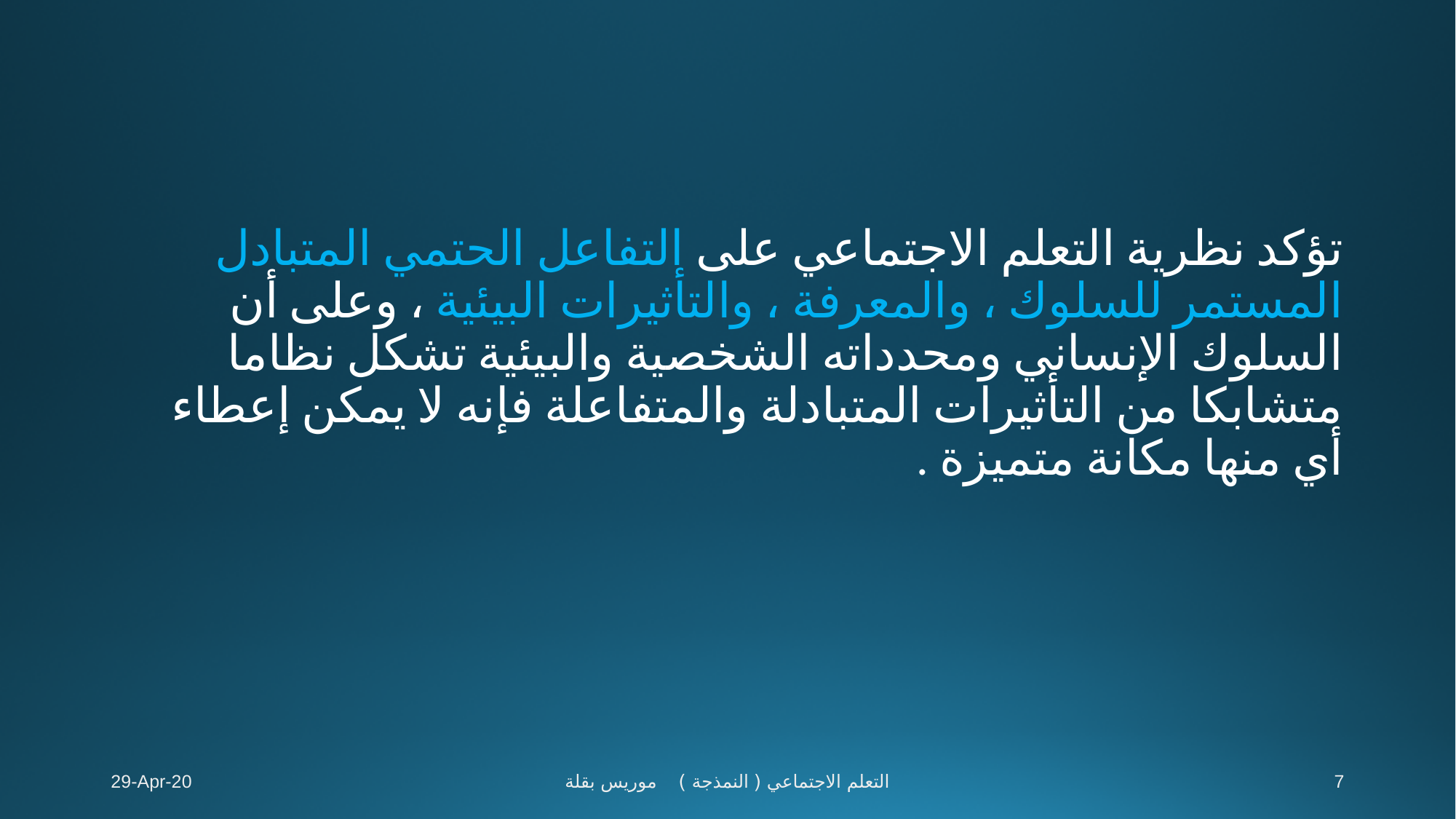

#
تؤكد نظرية التعلم الاجتماعي على التفاعل الحتمي المتبادل المستمر للسلوك ، والمعرفة ، والتأثیرات البیئیة ، وعلى أن السلوك الإنساني ومحدداته الشخصية والبیئیة تشكل نظاما متشابكا من التأثیرات المتبادلة والمتفاعلة فإنه لا يمكن إعطاء أي منھا مكانة متمیزة .

29-Apr-20
التعلم الاجتماعي ( النمذجة )    موريس بقلة
7